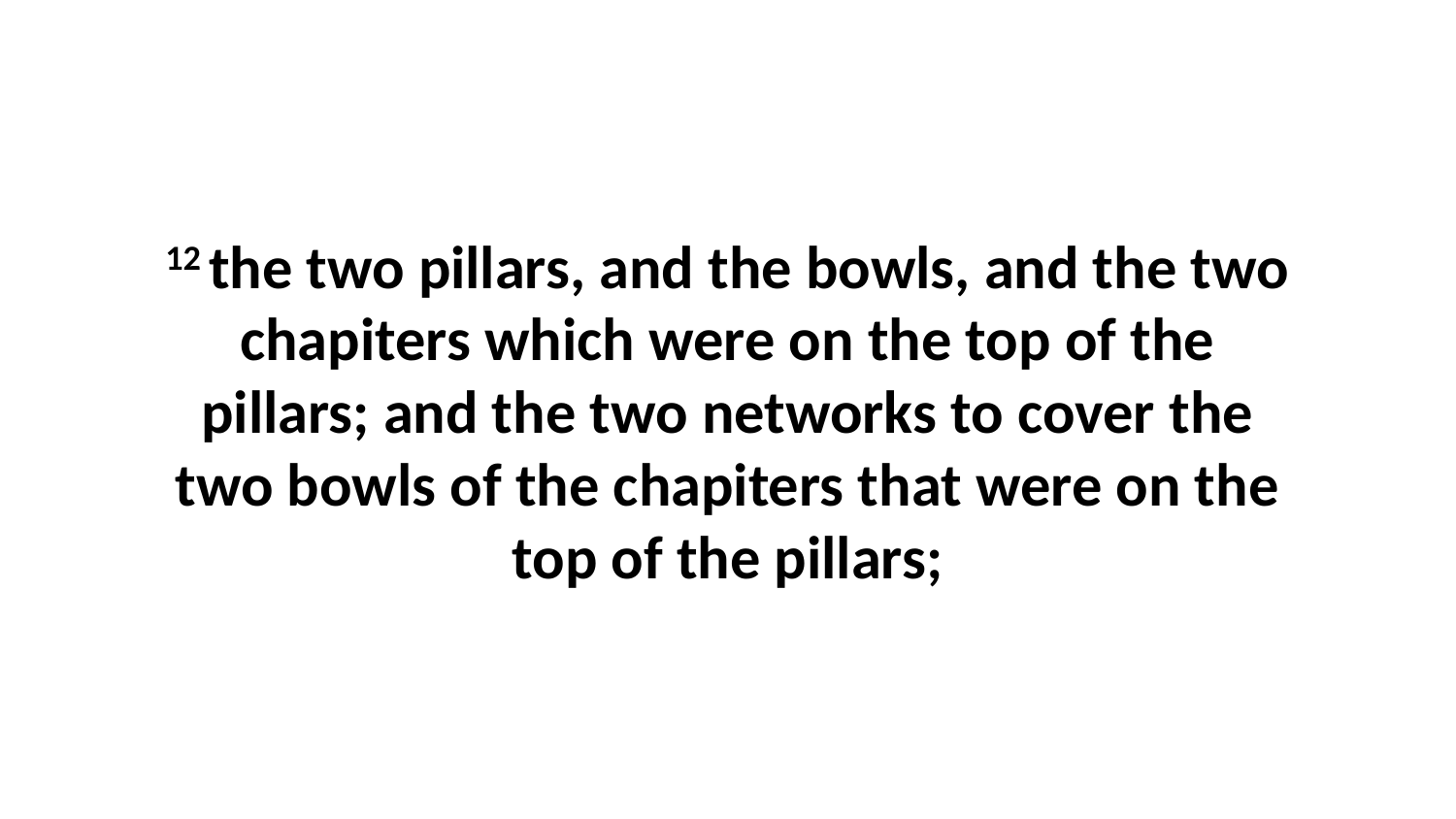

12 the two pillars, and the bowls, and the two chapiters which were on the top of the pillars; and the two networks to cover the two bowls of the chapiters that were on the top of the pillars;